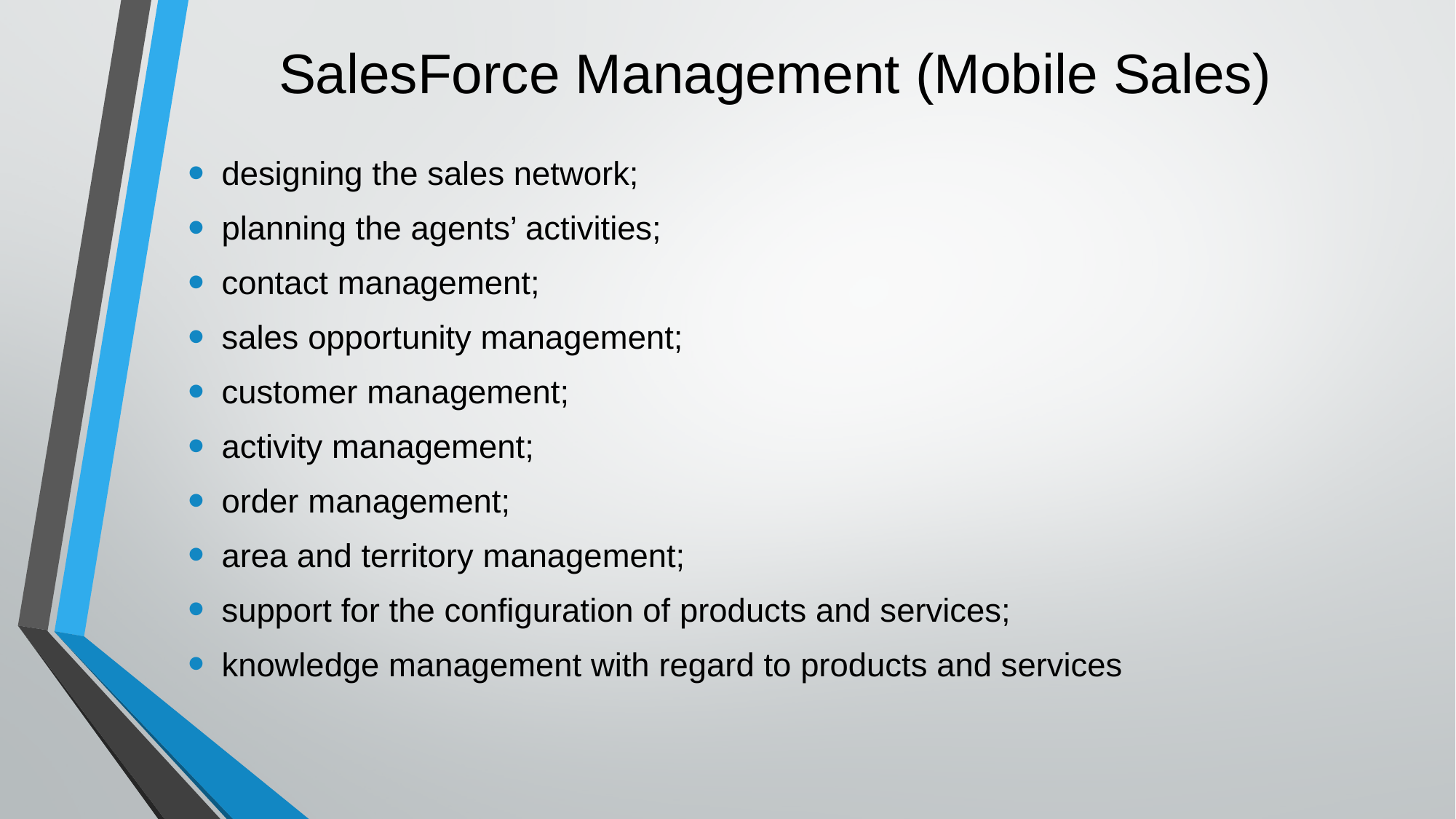

# SalesForce Management (Mobile Sales)
designing the sales network;
planning the agents’ activities;
contact management;
sales opportunity management;
customer management;
activity management;
order management;
area and territory management;
support for the conﬁguration of products and services;
knowledge management with regard to products and services